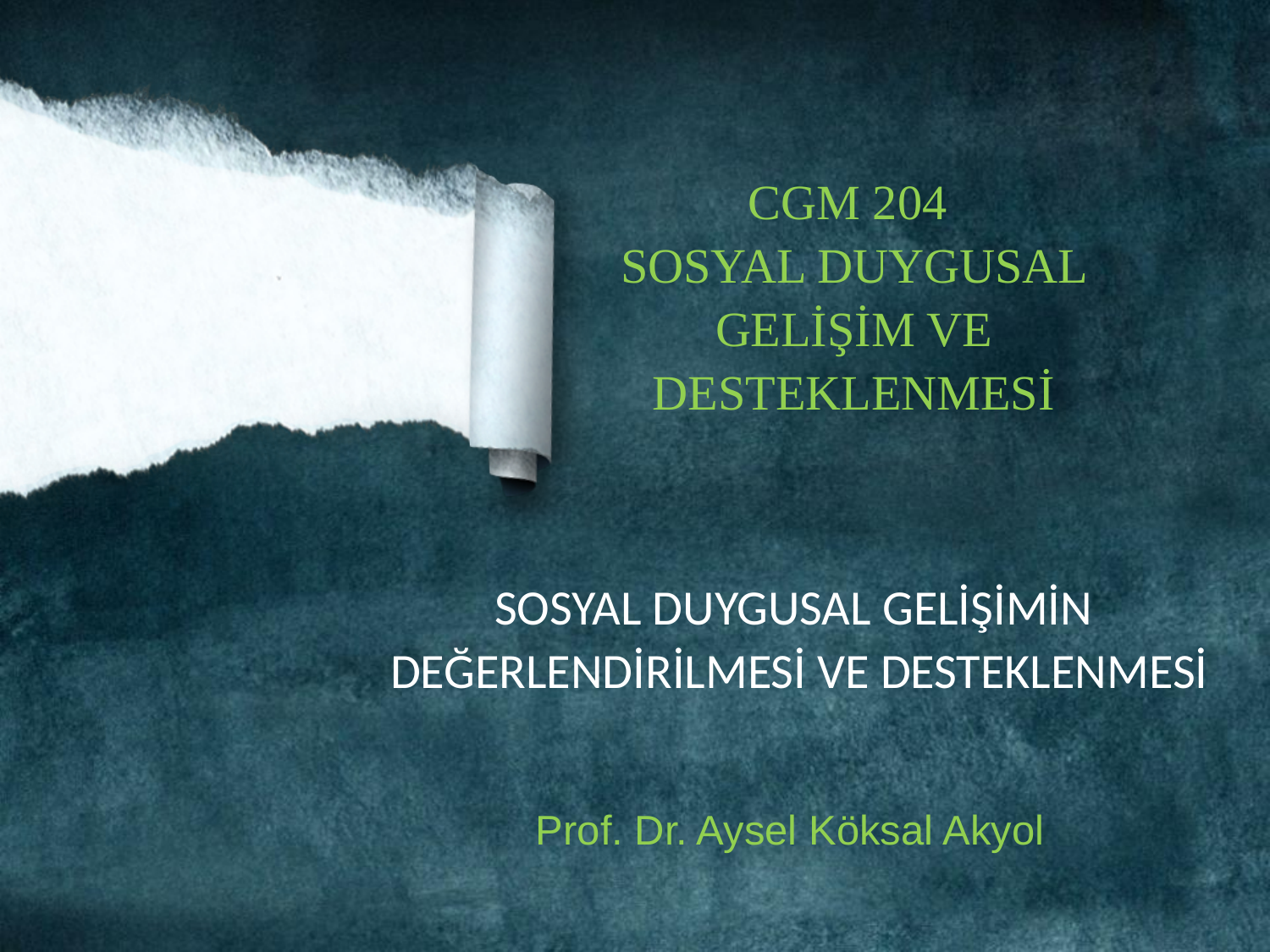

CGM 204
SOSYAL DUYGUSAL GELİŞİM VE DESTEKLENMESİ
SOSYAL DUYGUSAL GELİŞİMİN
DEĞERLENDİRİLMESİ VE DESTEKLENMESİ
Prof. Dr. Aysel Köksal Akyol